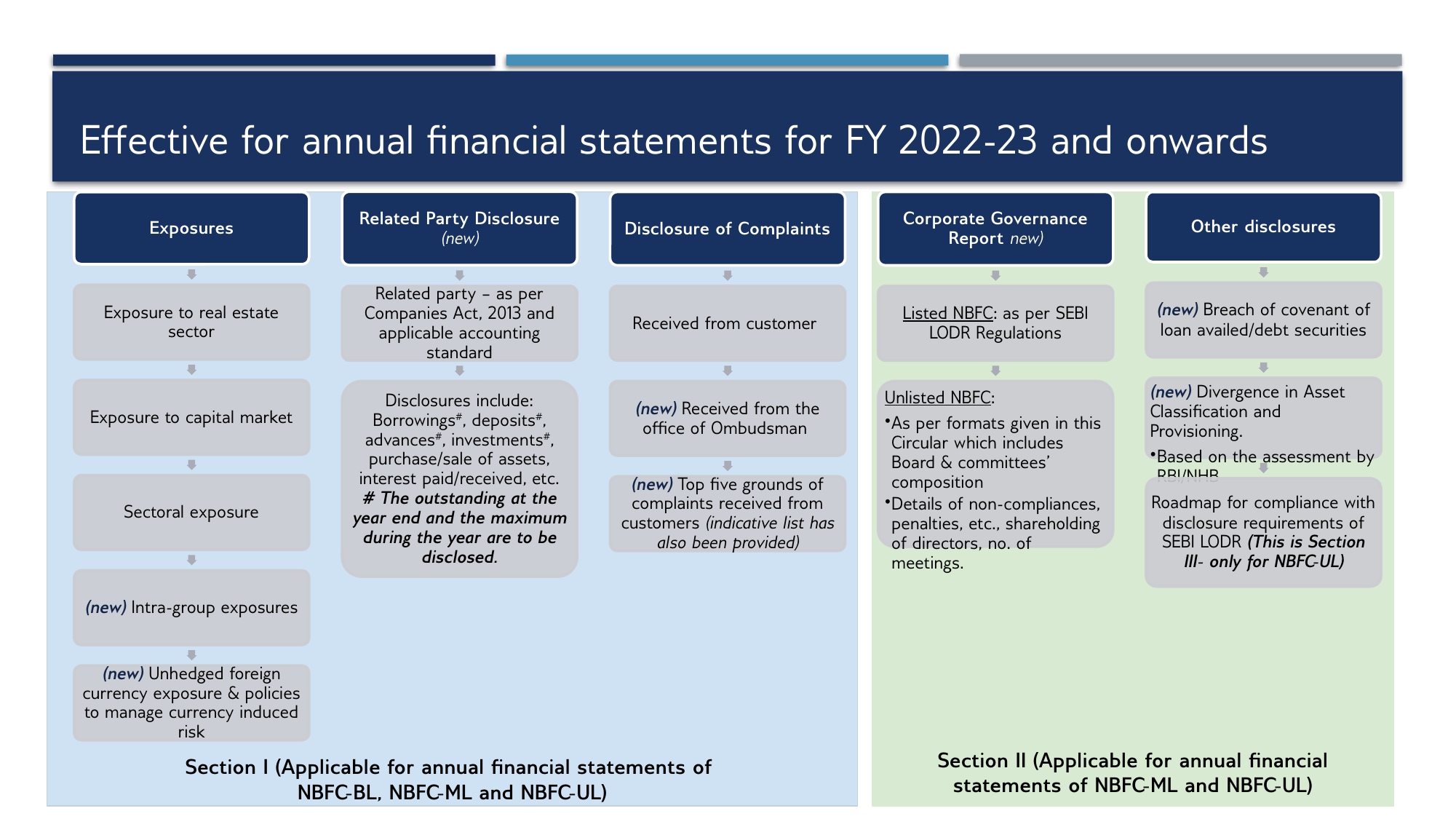

# Effective for annual financial statements for FY 2022-23 and onwards

Section I (Applicable for annual financial statements of
NBFC-BL, NBFC-ML and NBFC-UL)

Related Party Disclosure (new)
Other disclosures
Exposures
Disclosure of Complaints
Corporate Governance Report new)

(new) Breach of covenant of loan availed/debt securities

Exposure to real estate sector
Related party – as per Companies Act, 2013 and applicable accounting standard
Received from customer
Listed NBFC: as per SEBI LODR Regulations

(new) Divergence in Asset Classification and Provisioning.
Based on the assessment by RBI/NHB

Exposure to capital market
(new) Received from the office of Ombudsman
Unlisted NBFC:
As per formats given in this Circular which includes Board & committees’ composition
Details of non-compliances, penalties, etc., shareholding of directors, no. of meetings.
Disclosures include: Borrowings#, deposits#, advances#, investments#, purchase/sale of assets, interest paid/received, etc.
# The outstanding at the year end and the maximum during the year are to be disclosed.

Sectoral exposure

(new) Top five grounds of complaints received from customers (indicative list has also been provided)
Roadmap for compliance with disclosure requirements of SEBI LODR (This is Section III- only for NBFC-UL)

(new) Intra-group exposures

(new) Unhedged foreign currency exposure & policies to manage currency induced risk

Section II (Applicable for annual financial statements of NBFC-ML and NBFC-UL)